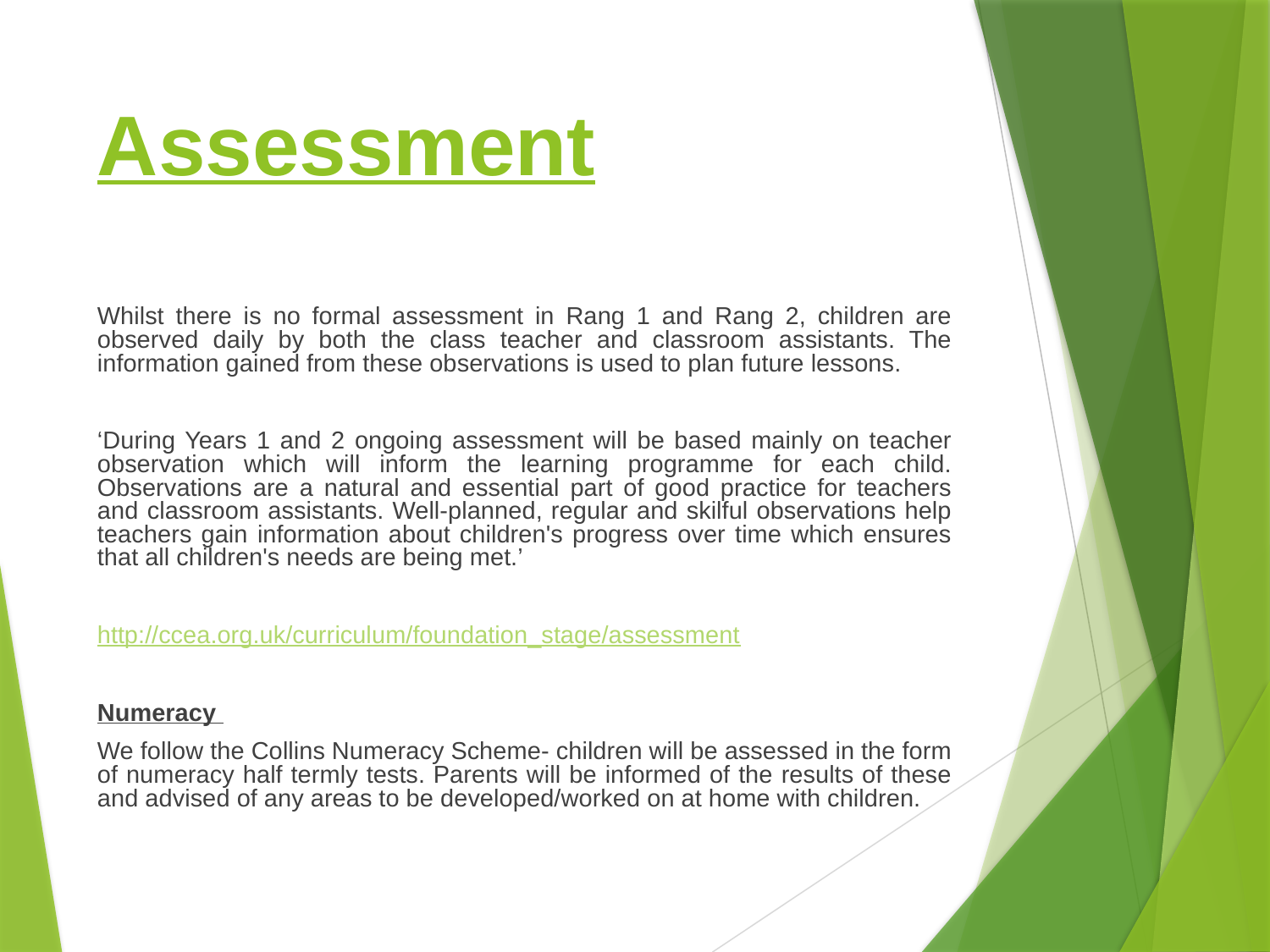

# Assessment
Whilst there is no formal assessment in Rang 1 and Rang 2, children are observed daily by both the class teacher and classroom assistants. The information gained from these observations is used to plan future lessons.

‘During Years 1 and 2 ongoing assessment will be based mainly on teacher observation which will inform the learning programme for each child. Observations are a natural and essential part of good practice for teachers and classroom assistants. Well-planned, regular and skilful observations help teachers gain information about children's progress over time which ensures that all children's needs are being met.’

http://ccea.org.uk/curriculum/foundation_stage/assessment

Numeracy
We follow the Collins Numeracy Scheme- children will be assessed in the form of numeracy half termly tests. Parents will be informed of the results of these and advised of any areas to be developed/worked on at home with children.